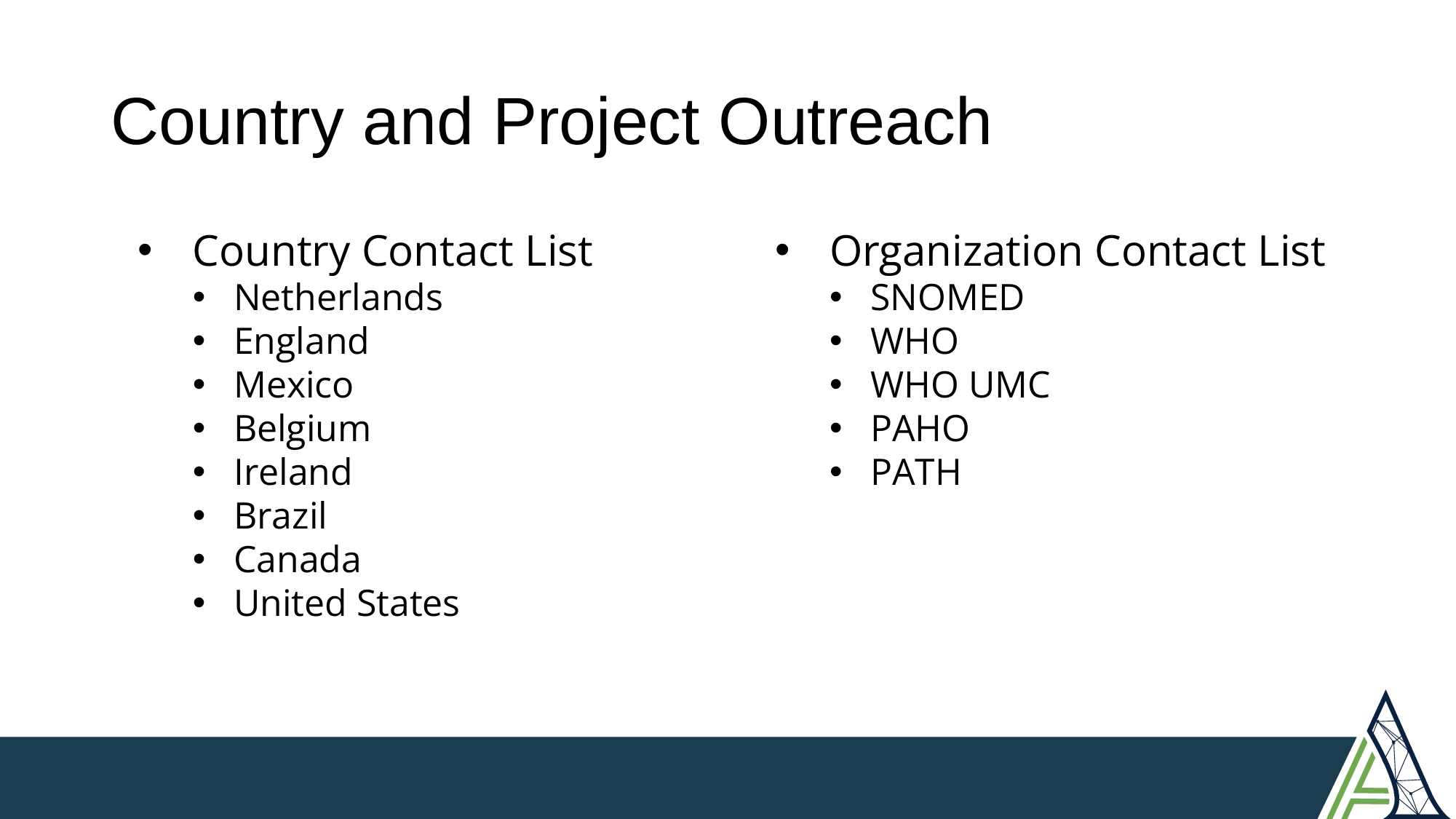

# Country and Project Outreach
Country Contact List
Netherlands
England
Mexico
Belgium
Ireland
Brazil
Canada
United States
Organization Contact List
SNOMED
WHO
WHO UMC
PAHO
PATH